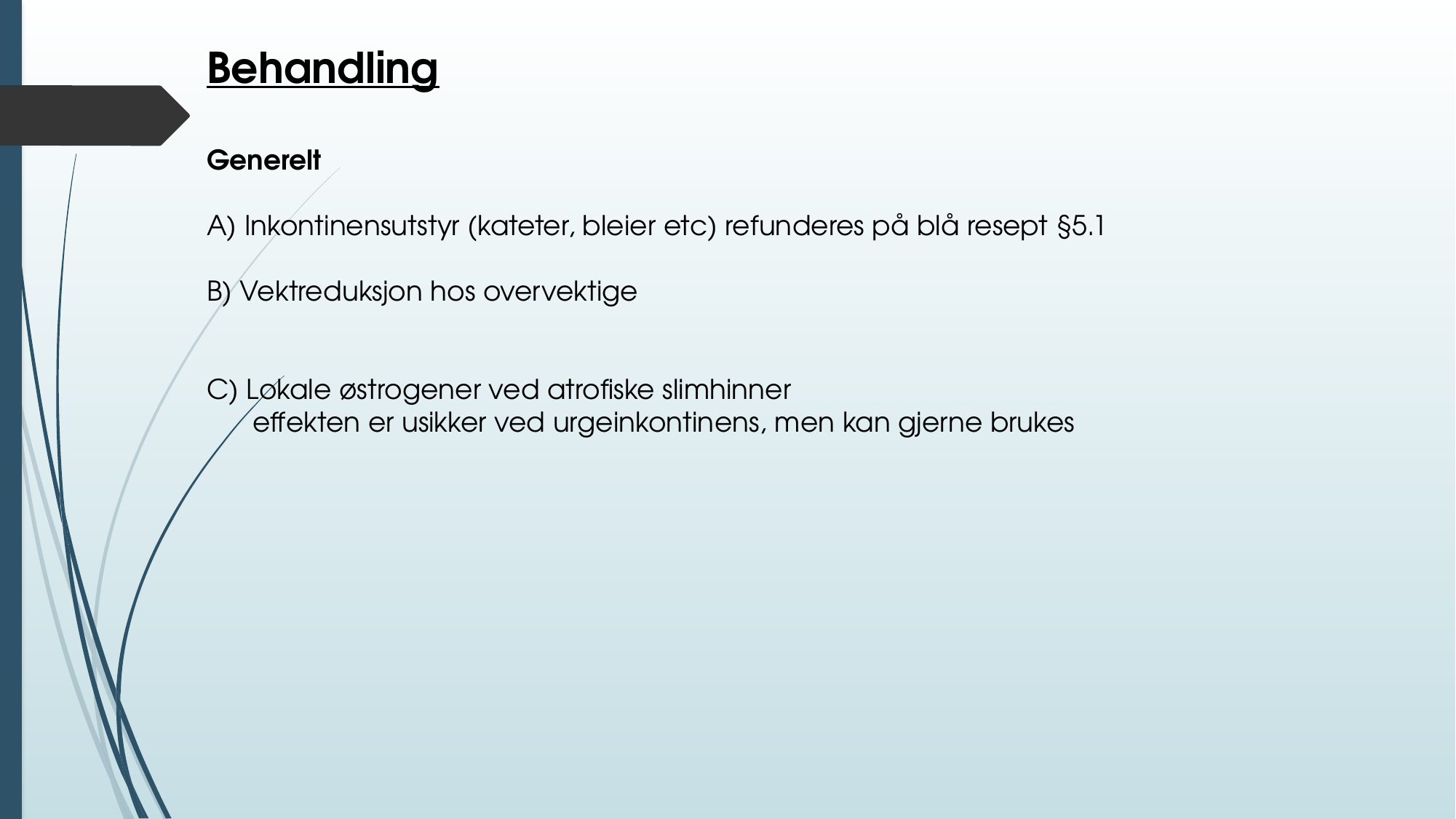

Behandling

Generelt
A) Inkontinensutstyr (kateter, bleier etc) refunderes på blå resept §5.1
B) Vektreduksjon hos overvektige

C) Lokale østrogener ved atrofiske slimhinner
      effekten er usikker ved urgeinkontinens, men kan gjerne brukes